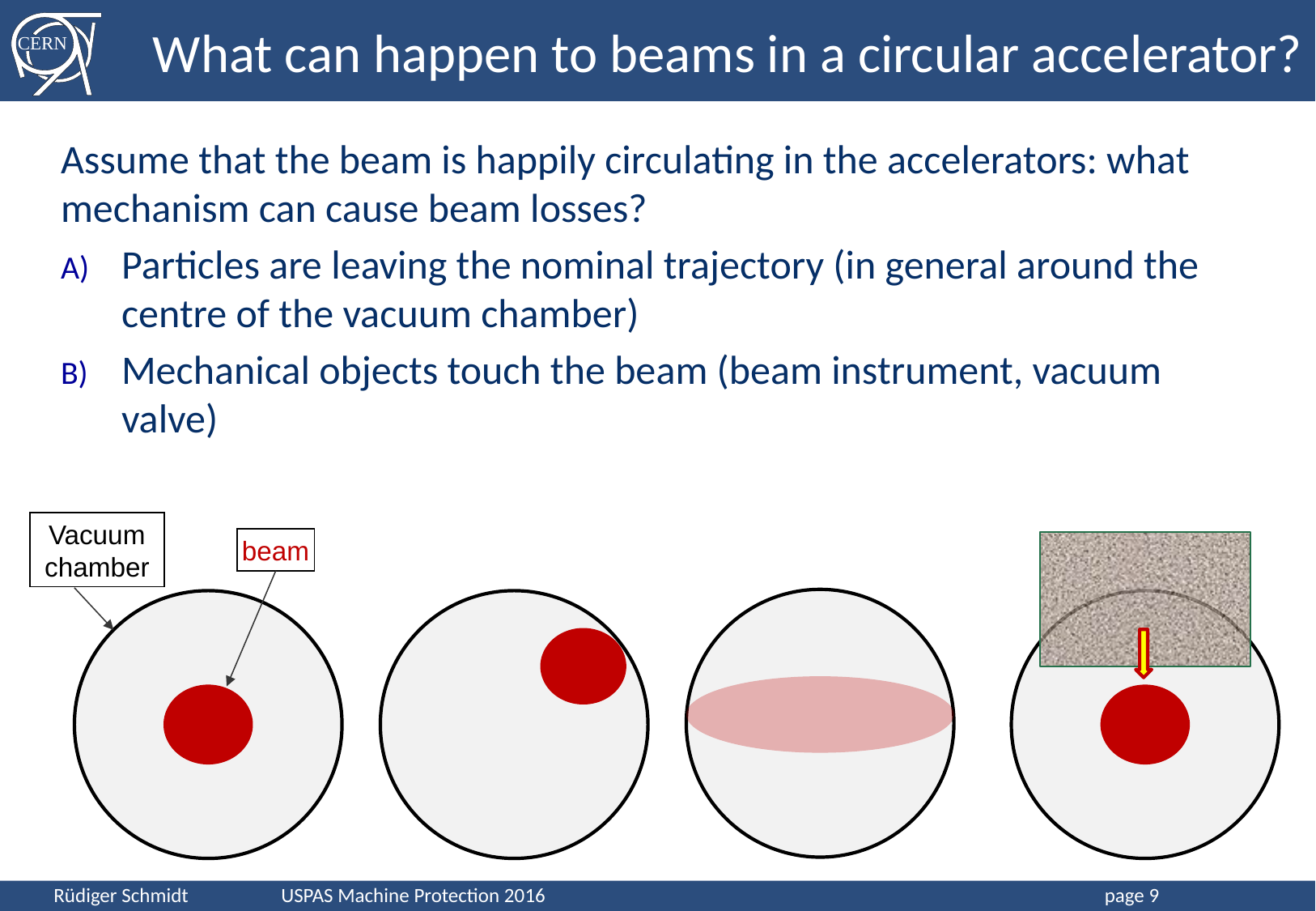

# What can happen to beams in a circular accelerator?
Assume that the beam is happily circulating in the accelerators: what mechanism can cause beam losses?
Particles are leaving the nominal trajectory (in general around the centre of the vacuum chamber)
Mechanical objects touch the beam (beam instrument, vacuum valve)
Vacuum chamber
beam